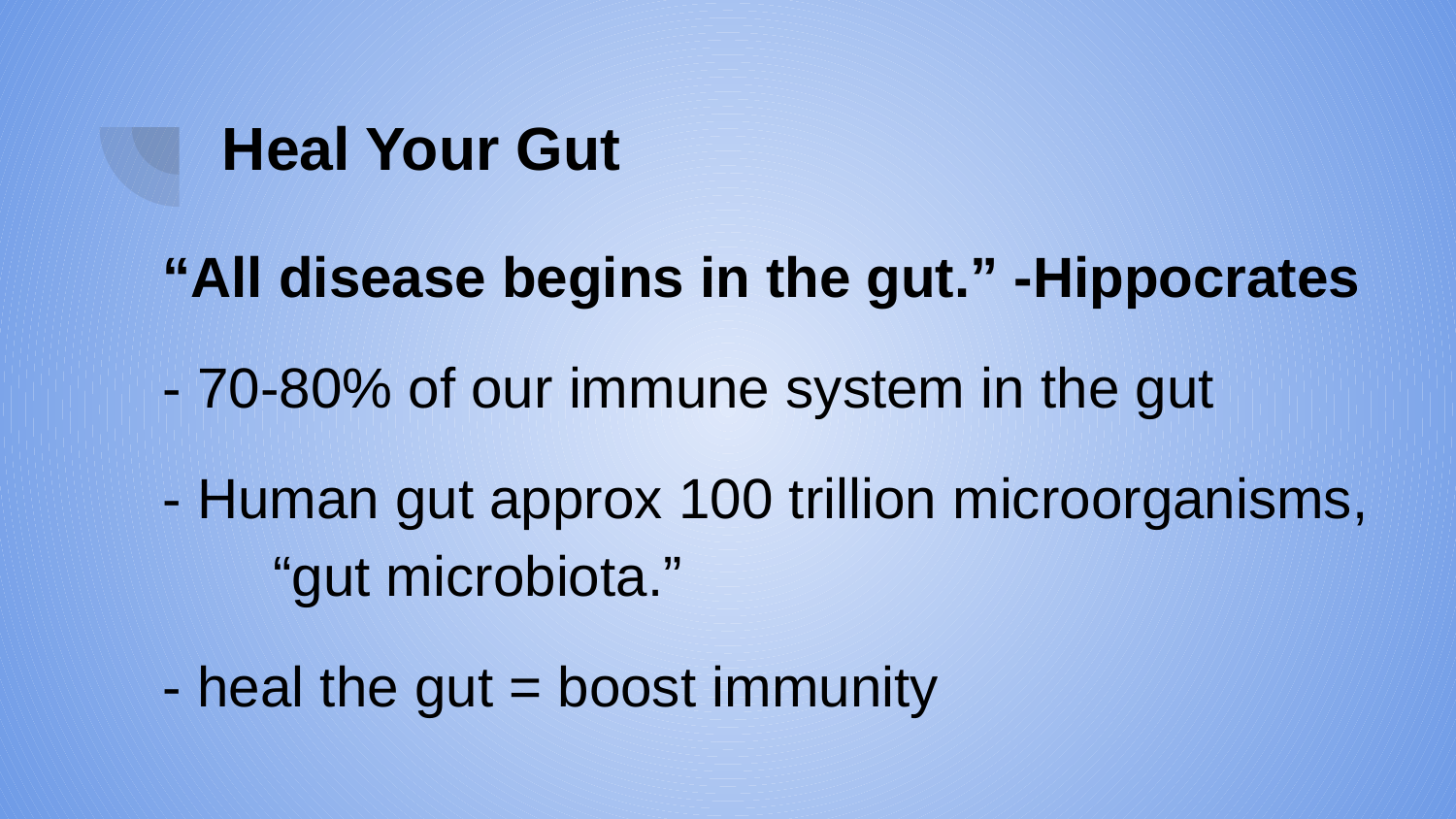

# Heal Your Gut
“All disease begins in the gut.” -Hippocrates
- 70-80% of our immune system in the gut
- Human gut approx 100 trillion microorganisms,        “gut microbiota.”
- heal the gut = boost immunity